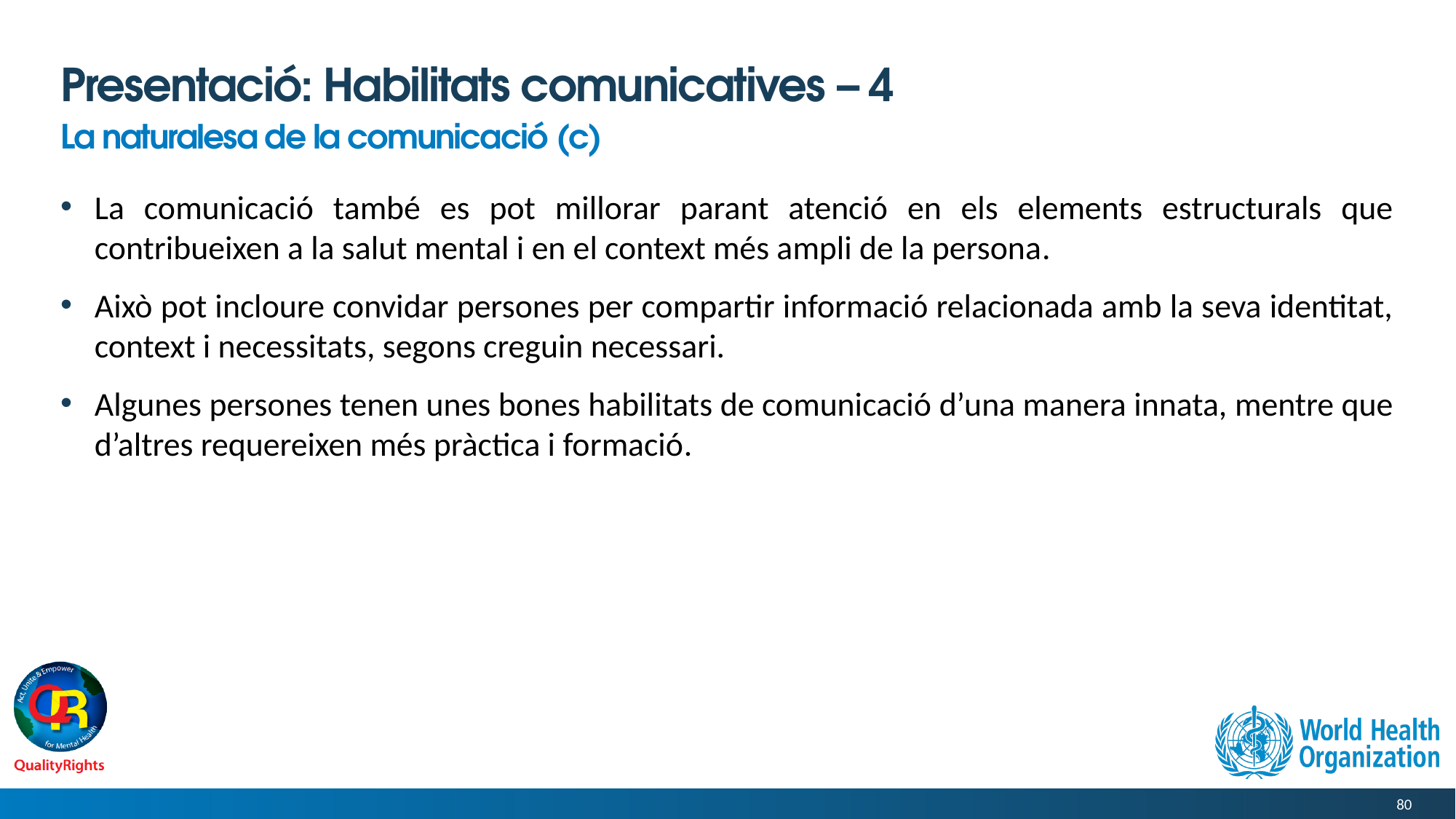

# Presentació: Habilitats comunicatives – 4
La naturalesa de la comunicació (c)
La comunicació també es pot millorar parant atenció en els elements estructurals que contribueixen a la salut mental i en el context més ampli de la persona.
Això pot incloure convidar persones per compartir informació relacionada amb la seva identitat, context i necessitats, segons creguin necessari.
Algunes persones tenen unes bones habilitats de comunicació d’una manera innata, mentre que d’altres requereixen més pràctica i formació.